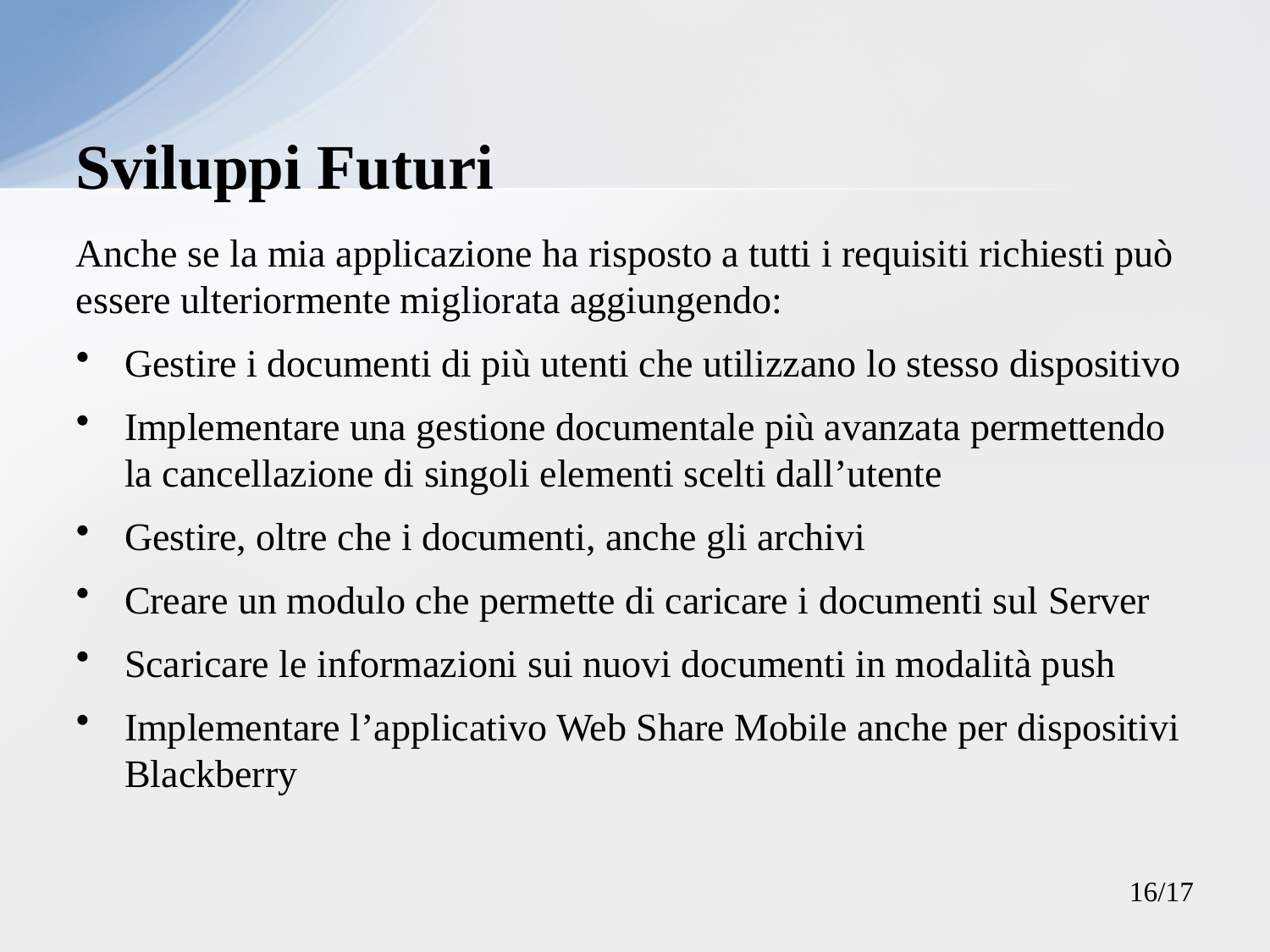

# Sviluppi Futuri
Anche se la mia applicazione ha risposto a tutti i requisiti richiesti può essere ulteriormente migliorata aggiungendo:
Gestire i documenti di più utenti che utilizzano lo stesso dispositivo
Implementare una gestione documentale più avanzata permettendo la cancellazione di singoli elementi scelti dall’utente
Gestire, oltre che i documenti, anche gli archivi
Creare un modulo che permette di caricare i documenti sul Server
Scaricare le informazioni sui nuovi documenti in modalità push
Implementare l’applicativo Web Share Mobile anche per dispositivi Blackberry
16/17